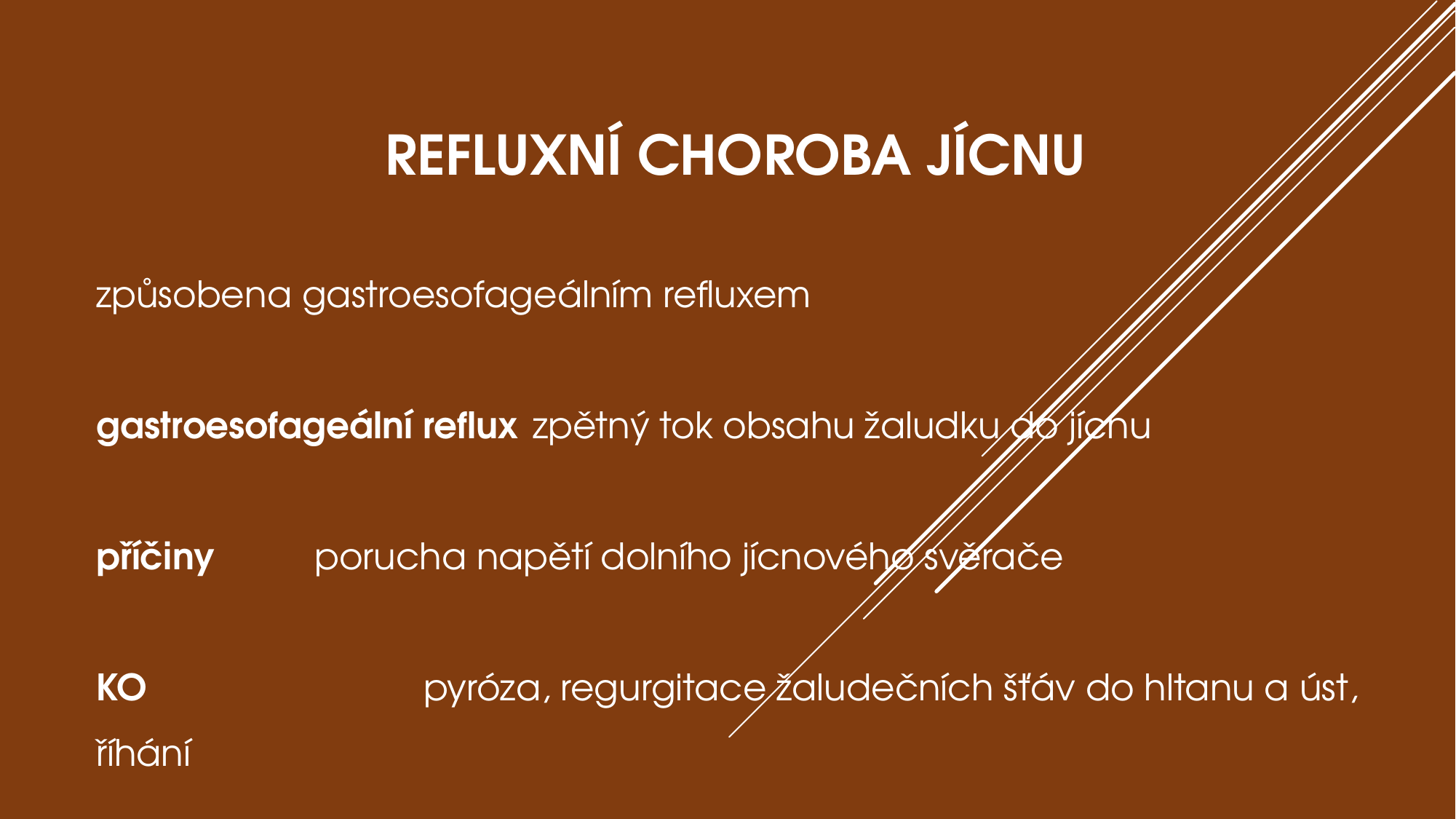

# Refluxní choroba jícnu
způsobena gastroesofageálním refluxem

gastroesofageální reflux	zpětný tok obsahu žaludku do jícnu

příčiny	porucha napětí dolního jícnového svěrače

KO			pyróza, regurgitace žaludečních šťáv do hltanu a úst, říhání